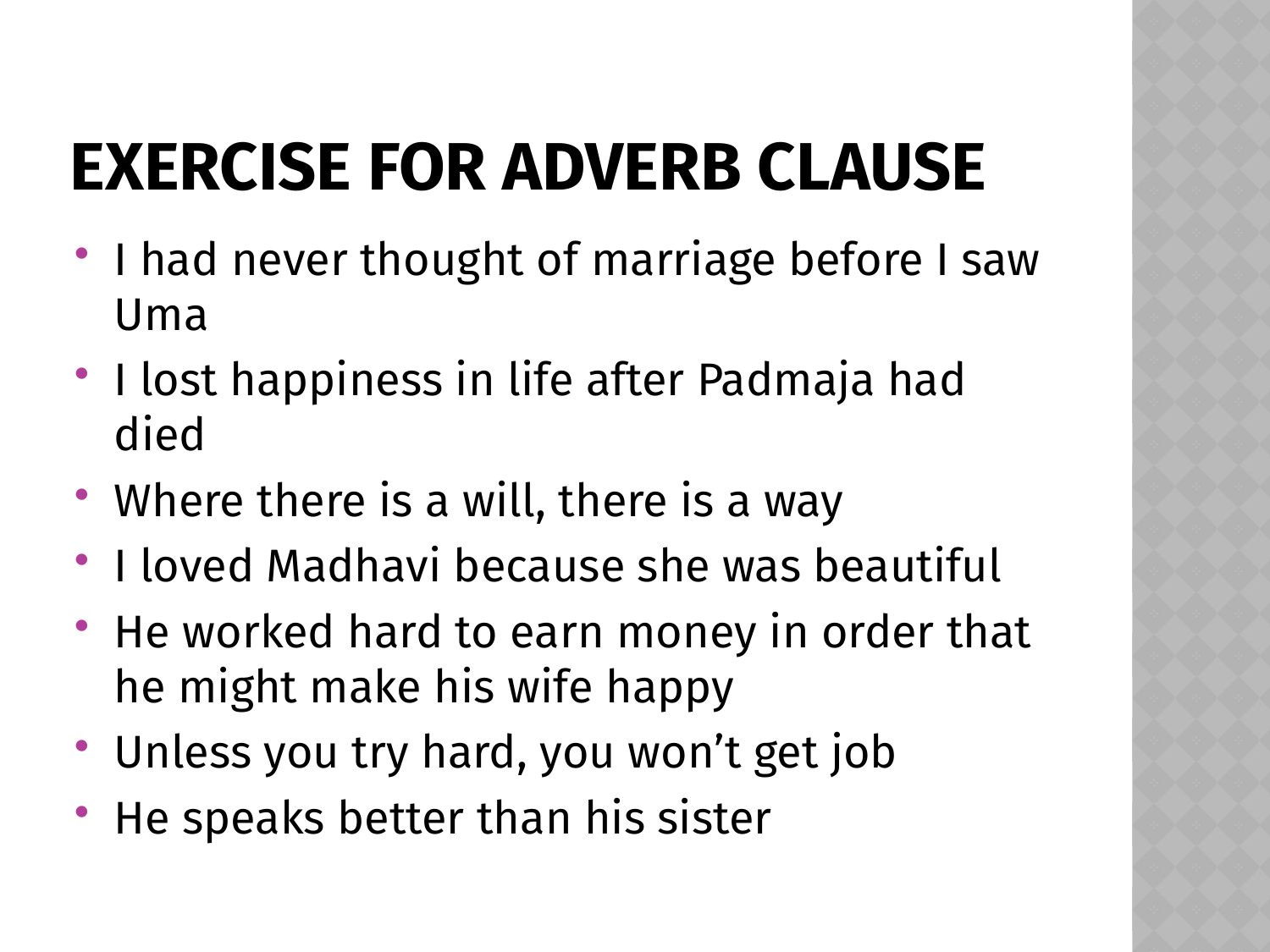

# Exercise for adverb clause
I had never thought of marriage before I saw Uma
I lost happiness in life after Padmaja had died
Where there is a will, there is a way
I loved Madhavi because she was beautiful
He worked hard to earn money in order that he might make his wife happy
Unless you try hard, you won’t get job
He speaks better than his sister